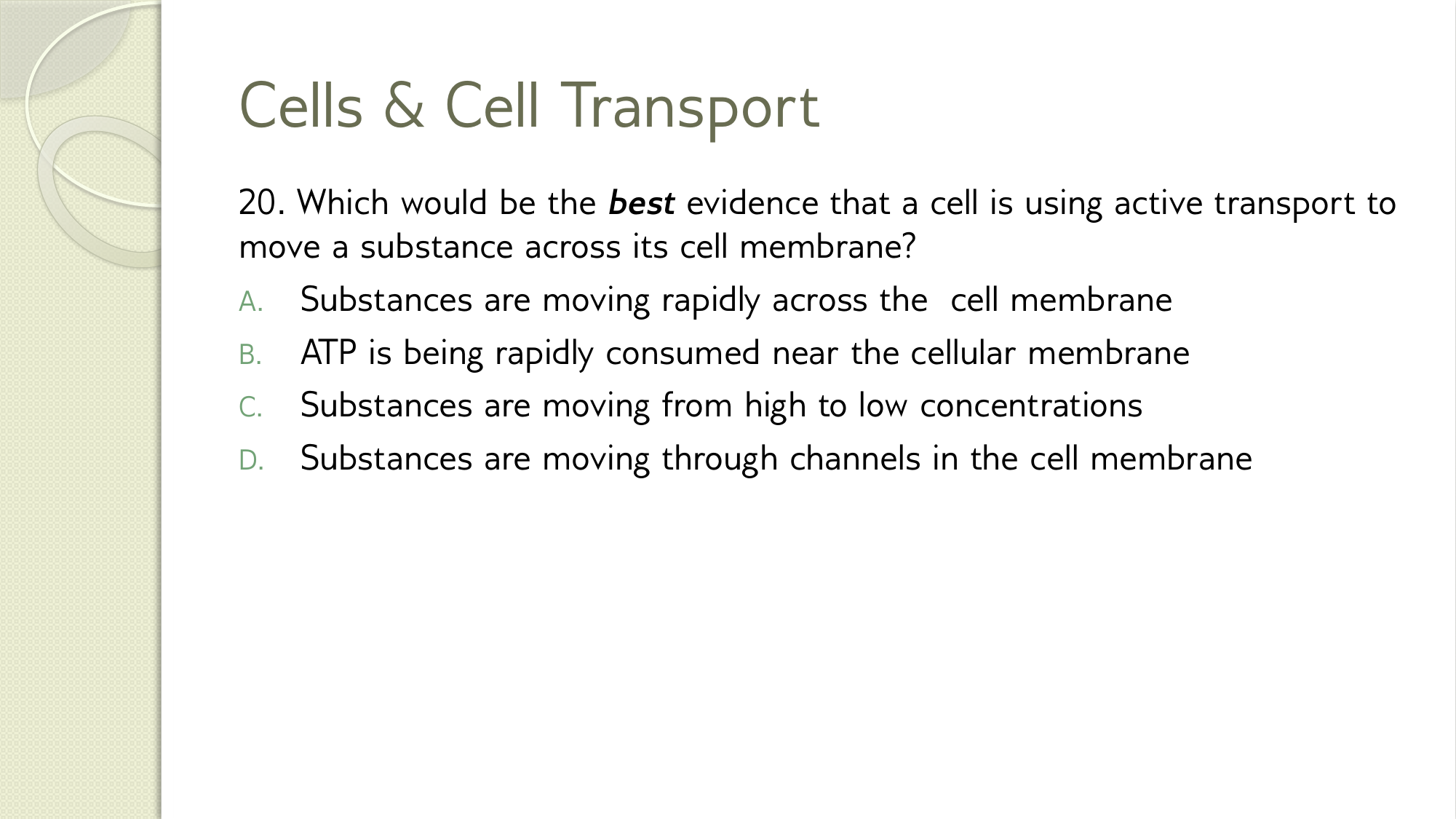

# Cells & Cell Transport
20. Which would be the best evidence that a cell is using active transport to move a substance across its cell membrane?
Substances are moving rapidly across the  cell membrane
ATP is being rapidly consumed near the cellular membrane
Substances are moving from high to low concentrations
Substances are moving through channels in the cell membrane